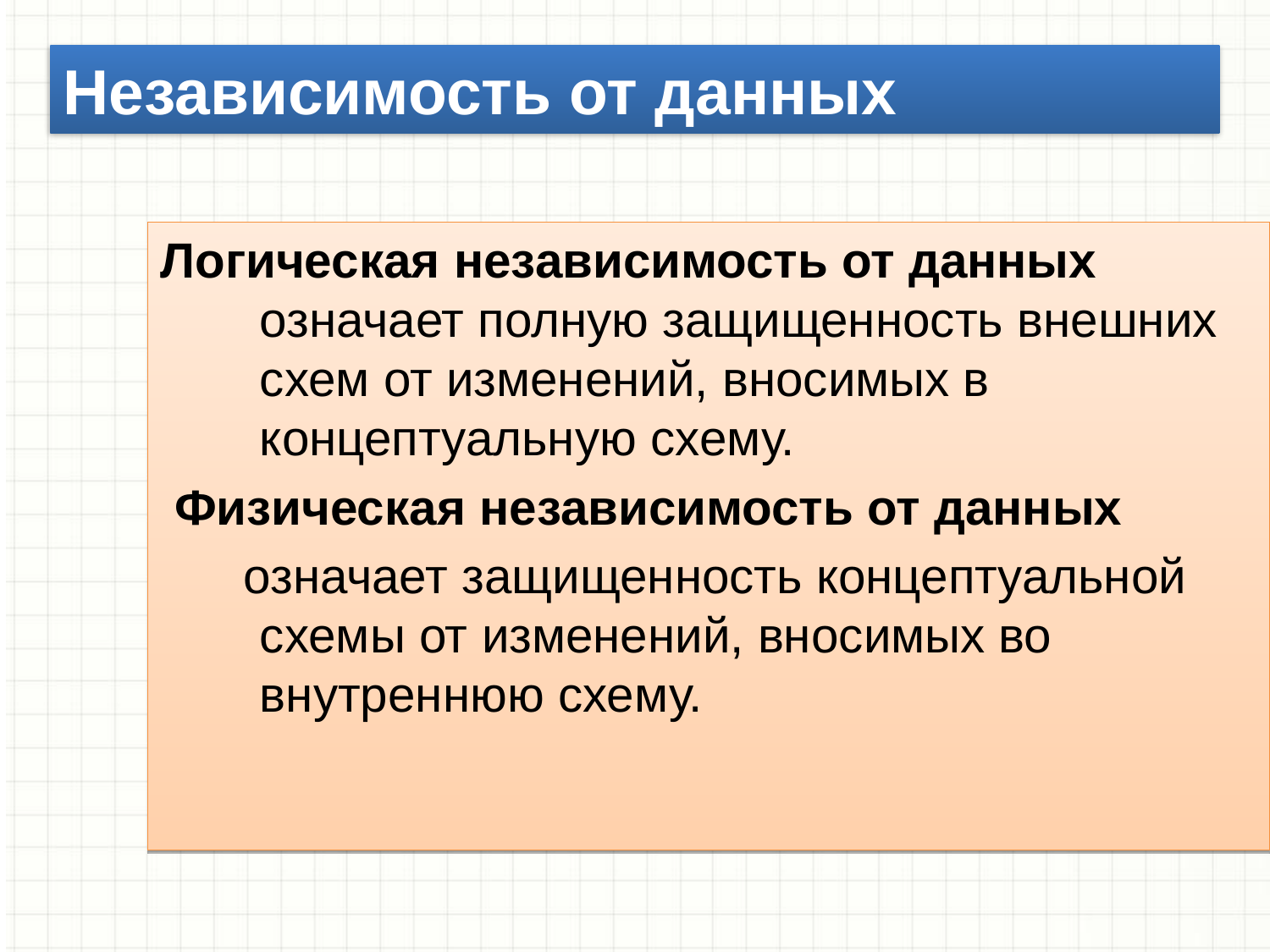

Независимость от данных
Логическая независимость от данных означает полную защищенность внешних схем от изменений, вносимых в концептуальную схему.
 Физическая независимость от данных
      означает защищенность концептуальной схемы от изменений, вносимых во внутреннюю схему.